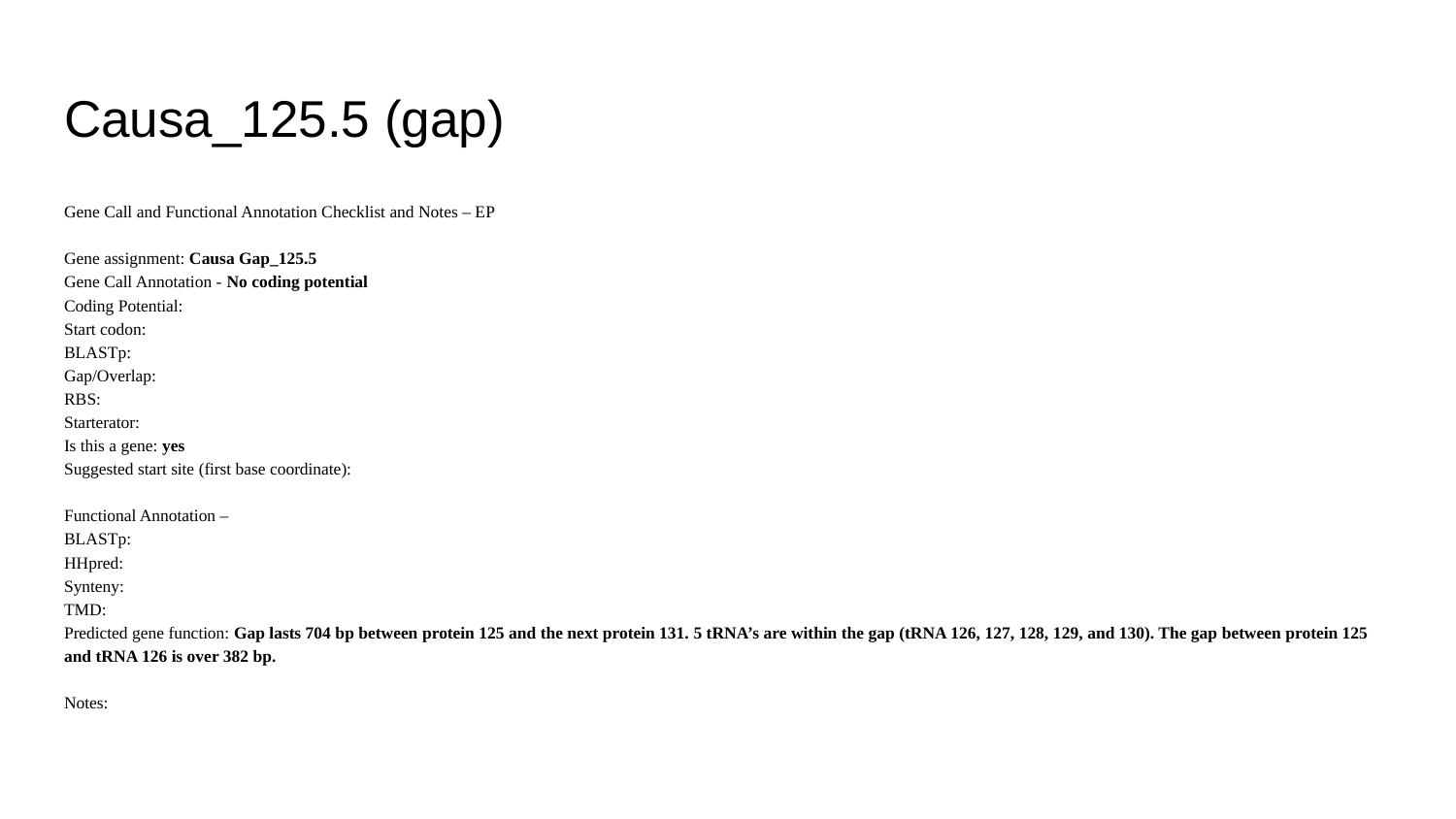

# Causa_125.5 (gap)
Gene Call and Functional Annotation Checklist and Notes – EP

Gene assignment: Causa Gap_125.5
Gene Call Annotation - No coding potential
Coding Potential:
Start codon:
BLASTp:
Gap/Overlap:
RBS:
Starterator:
Is this a gene: yes
Suggested start site (first base coordinate):

Functional Annotation –
BLASTp:
HHpred:
Synteny:
TMD:
Predicted gene function: Gap lasts 704 bp between protein 125 and the next protein 131. 5 tRNA’s are within the gap (tRNA 126, 127, 128, 129, and 130). The gap between protein 125 and tRNA 126 is over 382 bp.

Notes: